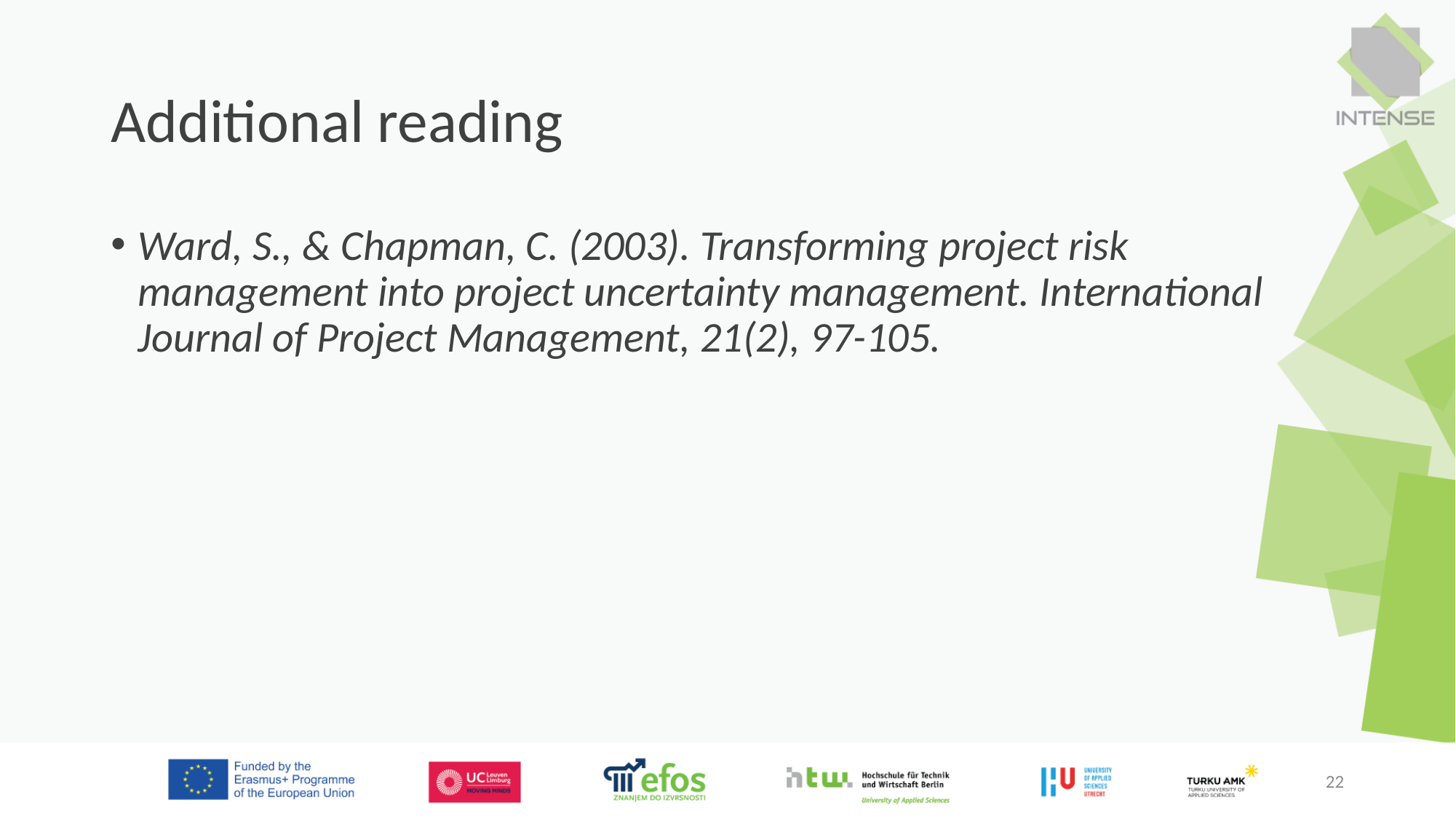

# Additional reading
Ward, S., & Chapman, C. (2003). Transforming project risk management into project uncertainty management. International Journal of Project Management, 21(2), 97-105.

22